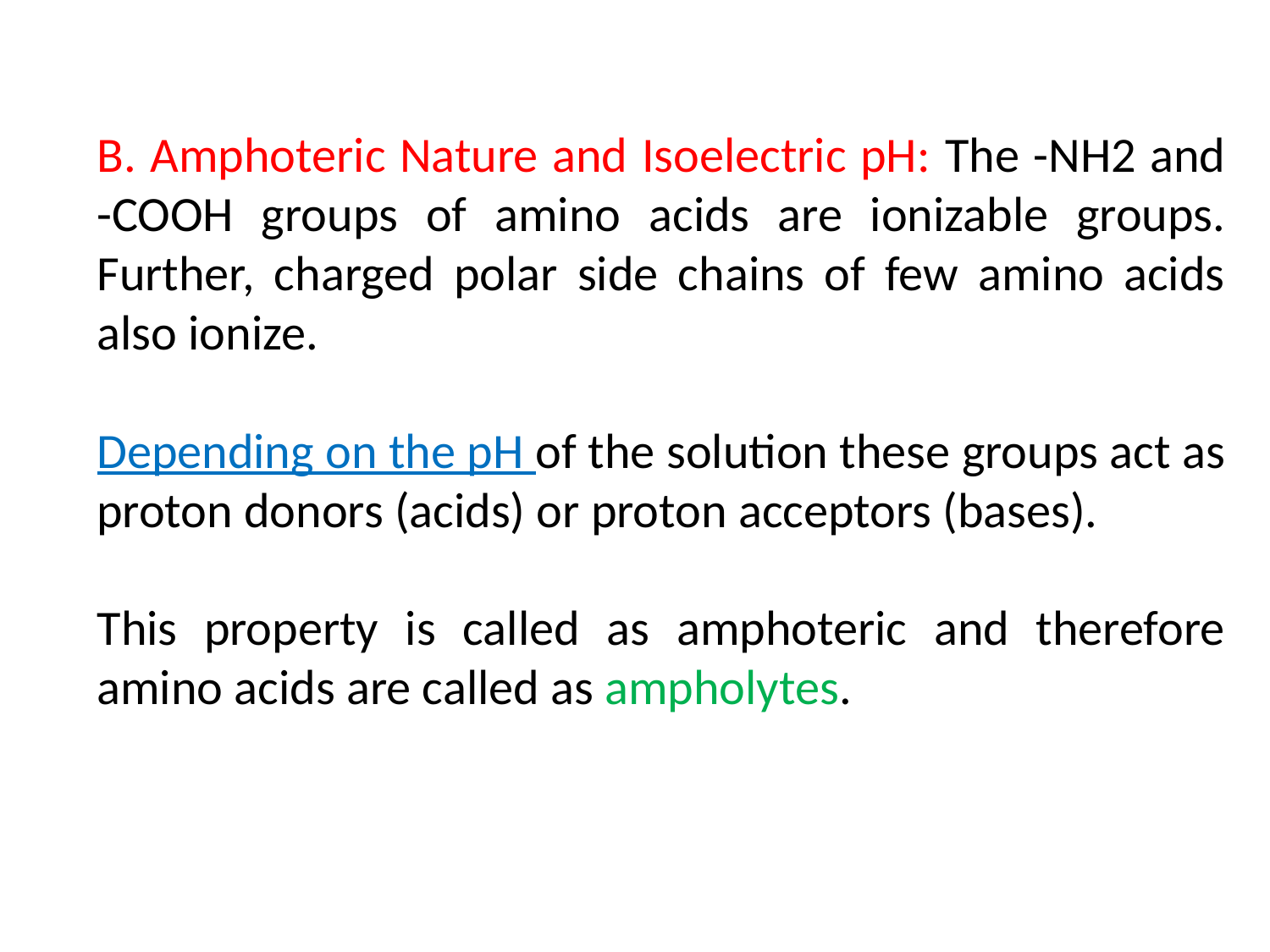

B. Amphoteric Nature and Isoelectric pH: The -NH2 and -COOH groups of amino acids are ionizable groups. Further, charged polar side chains of few amino acids also ionize.

Depending on the pH of the solution these groups act as proton donors (acids) or proton acceptors (bases).

This property is called as amphoteric and therefore amino acids are called as ampholytes.